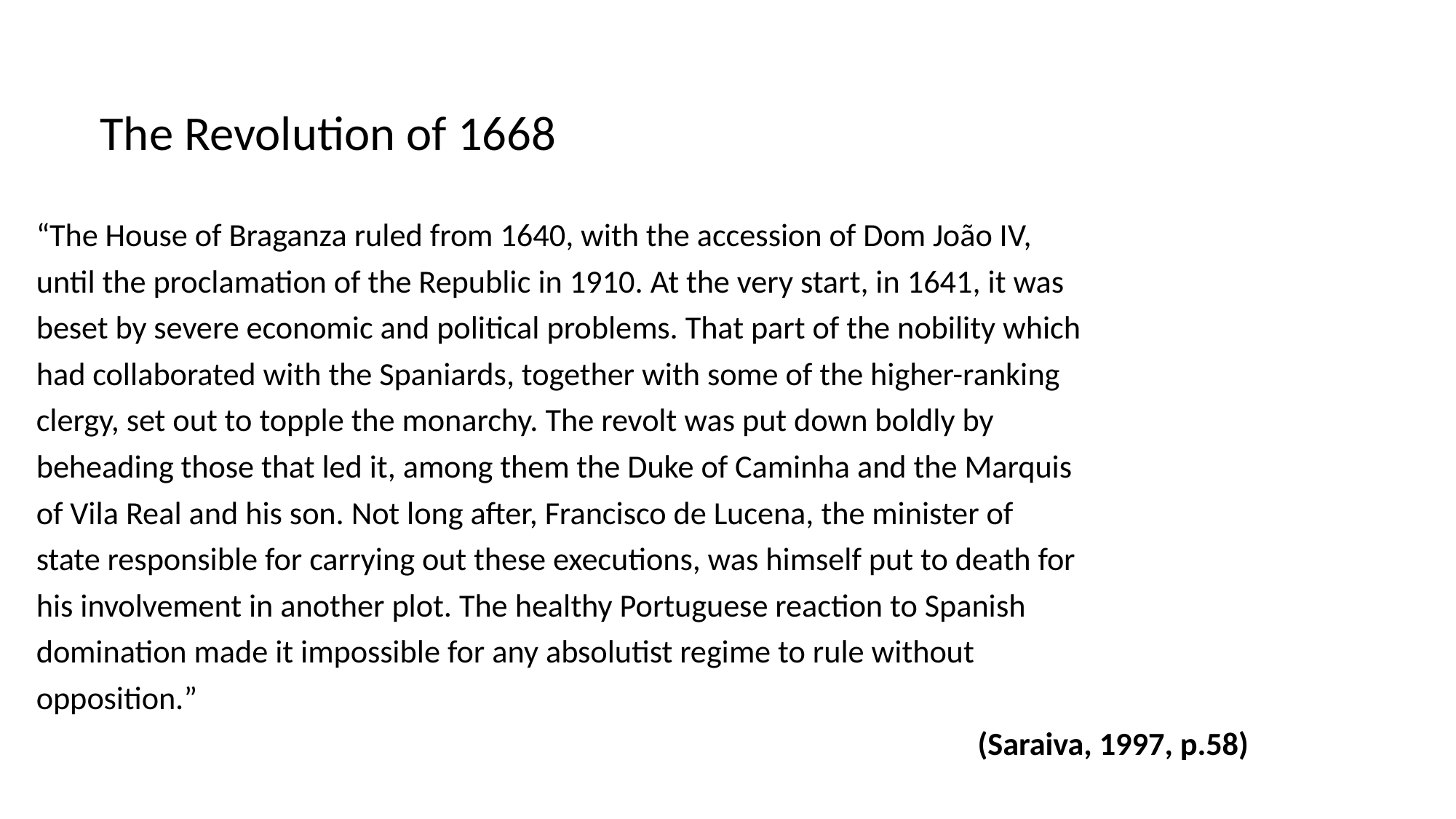

# The Revolution of 1668

“The House of Braganza ruled from 1640, with the accession of Dom João IV,
until the proclamation of the Republic in 1910. At the very start, in 1641, it was
beset by severe economic and political problems. That part of the nobility which
had collaborated with the Spaniards, together with some of the higher-ranking
clergy, set out to topple the monarchy. The revolt was put down boldly by
beheading those that led it, among them the Duke of Caminha and the Marquis
of Vila Real and his son. Not long after, Francisco de Lucena, the minister of
state responsible for carrying out these executions, was himself put to death for
his involvement in another plot. The healthy Portuguese reaction to Spanish
domination made it impossible for any absolutist regime to rule without
opposition.”
 (Saraiva, 1997, p.58)